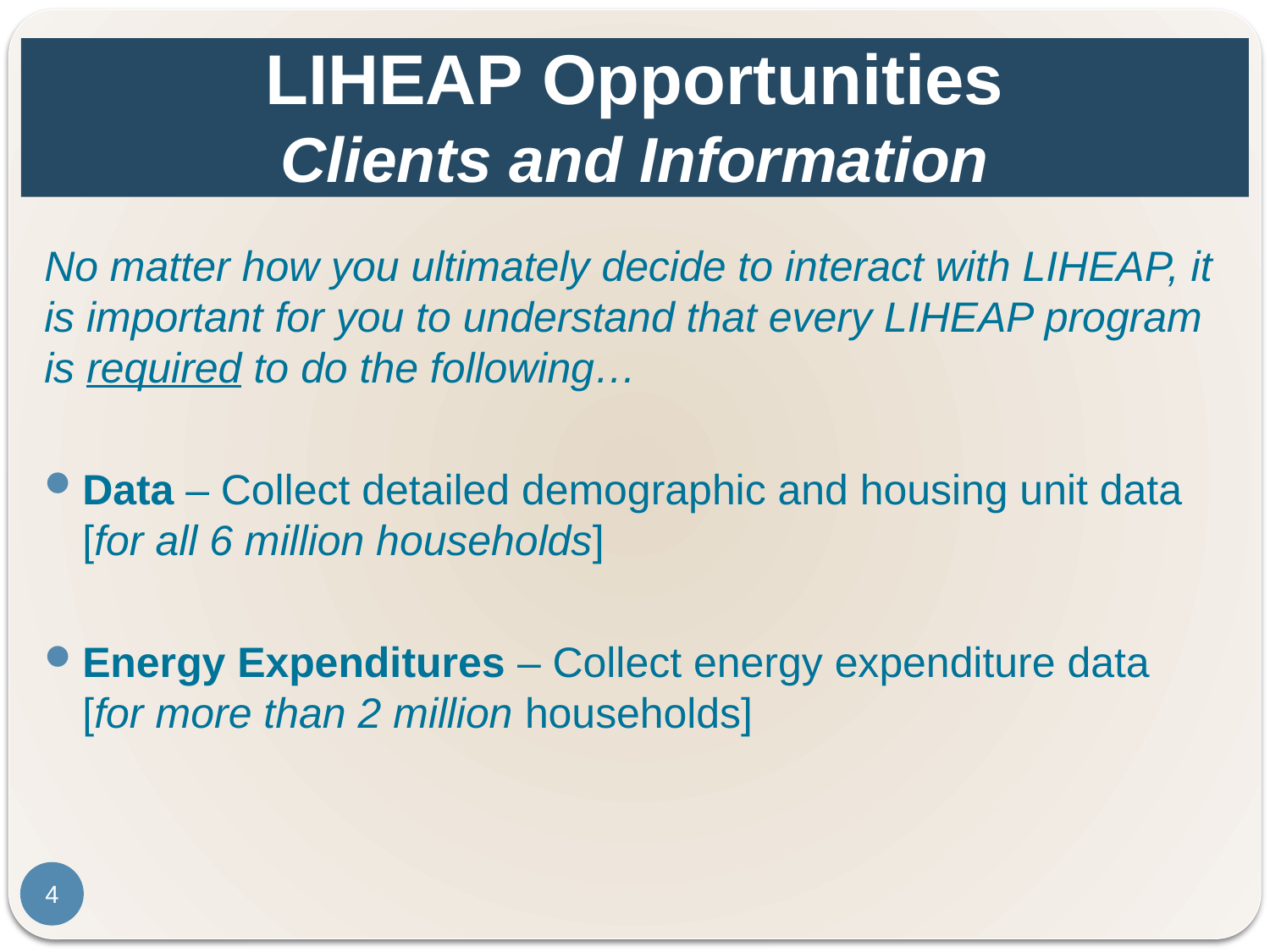

# LIHEAP Opportunities Clients and Information
No matter how you ultimately decide to interact with LIHEAP, it is important for you to understand that every LIHEAP program is required to do the following…

Data – Collect detailed demographic and housing unit data [for all 6 million households]

Energy Expenditures – Collect energy expenditure data    [for more than 2 million households]

4